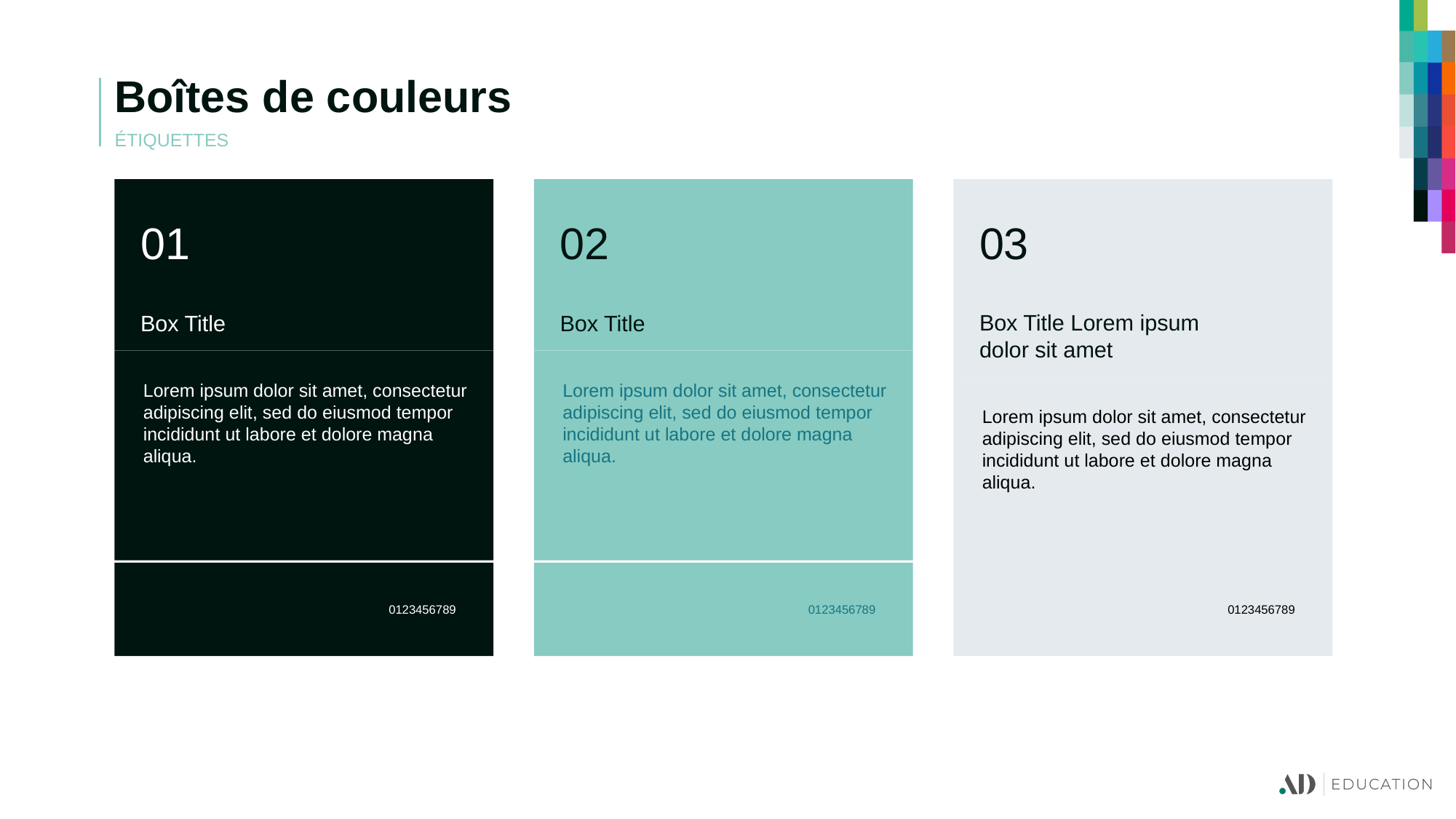

Boîtes de couleurs
ÉTIQUETTES
01
02
03
Box Title
Box Title
Box Title Lorem ipsum
dolor sit amet
Lorem ipsum dolor sit amet, consectetur adipiscing elit, sed do eiusmod tempor incididunt ut labore et dolore magna aliqua.

Lorem ipsum dolor sit amet, consectetur adipiscing elit, sed do eiusmod tempor incididunt ut labore et dolore magna aliqua.

Lorem ipsum dolor sit amet, consectetur adipiscing elit, sed do eiusmod tempor incididunt ut labore et dolore magna aliqua.

0123456789
0123456789
0123456789